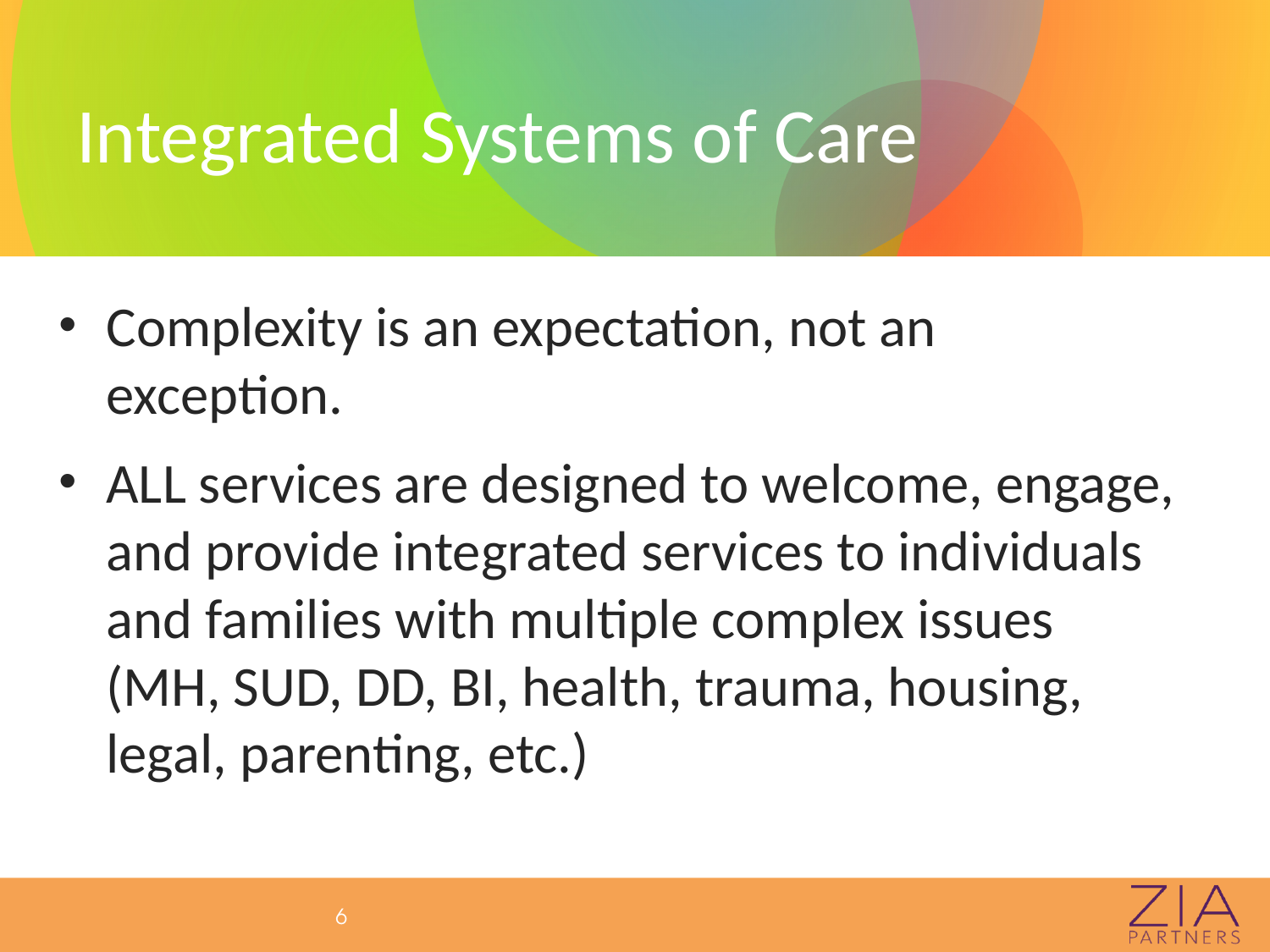

# Integrated Systems of Care
Complexity is an expectation, not an exception.
ALL services are designed to welcome, engage, and provide integrated services to individuals and families with multiple complex issues (MH, SUD, DD, BI, health, trauma, housing, legal, parenting, etc.)
6